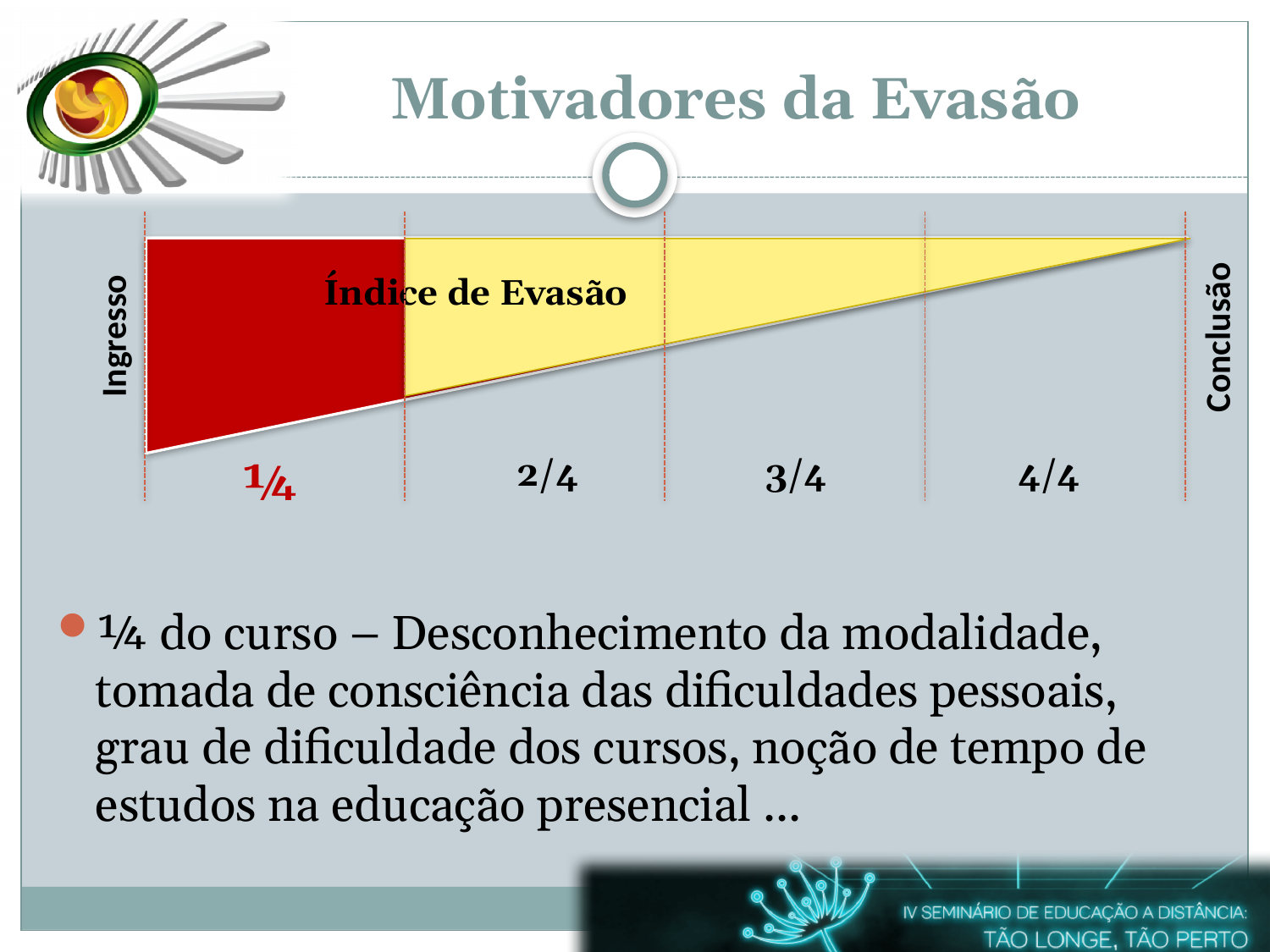

# Motivadores da Evasão

Índice de Evasão
Ingresso
Conclusão
¼
2/4
3/4
4/4
¼ do curso – Desconhecimento da modalidade, tomada de consciência das dificuldades pessoais, grau de dificuldade dos cursos, noção de tempo de estudos na educação presencial ...